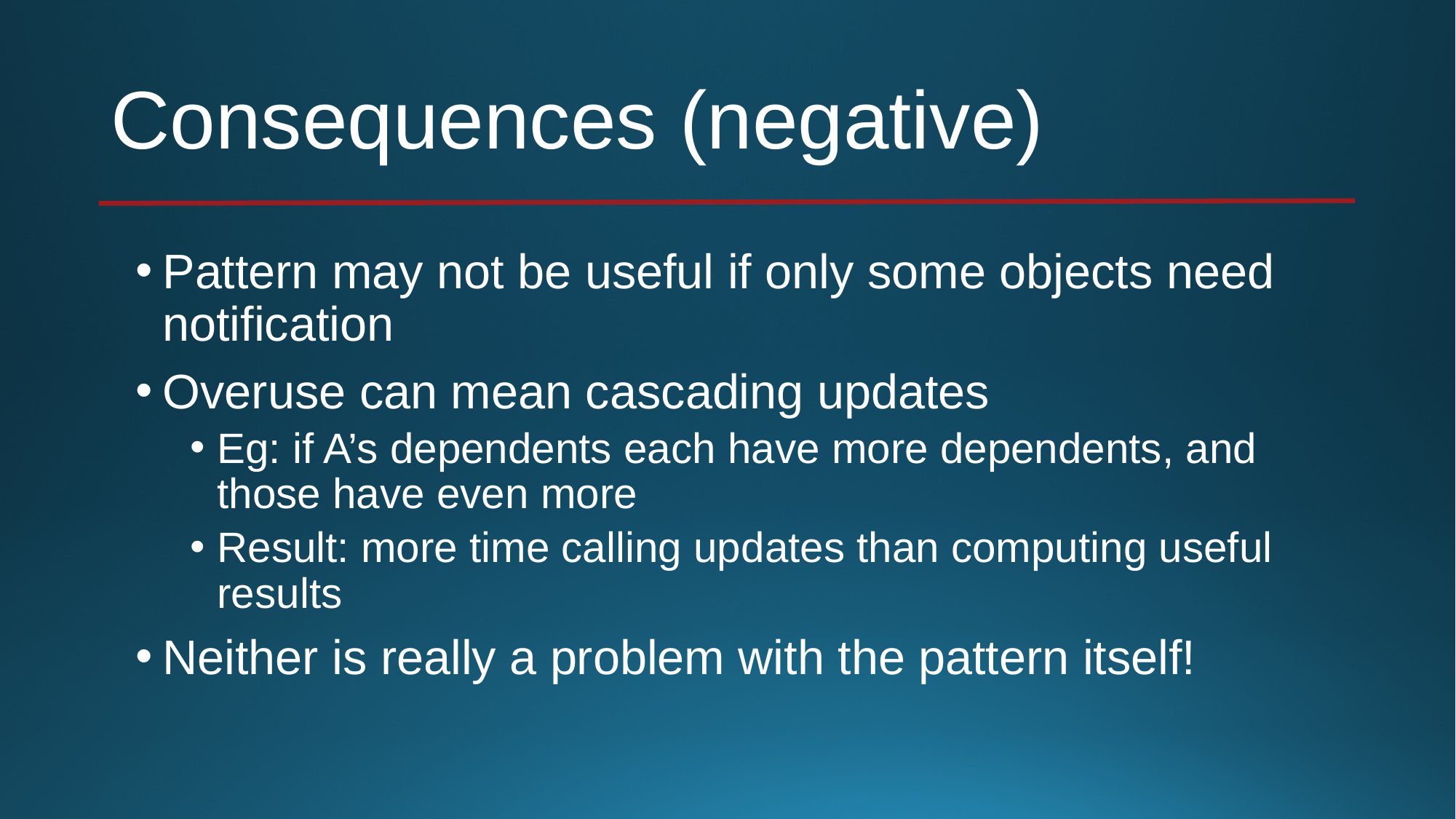

# Consequences (negative)
Pattern may not be useful if only some objects need notification
Overuse can mean cascading updates
Eg: if A’s dependents each have more dependents, and those have even more
Result: more time calling updates than computing useful results
Neither is really a problem with the pattern itself!